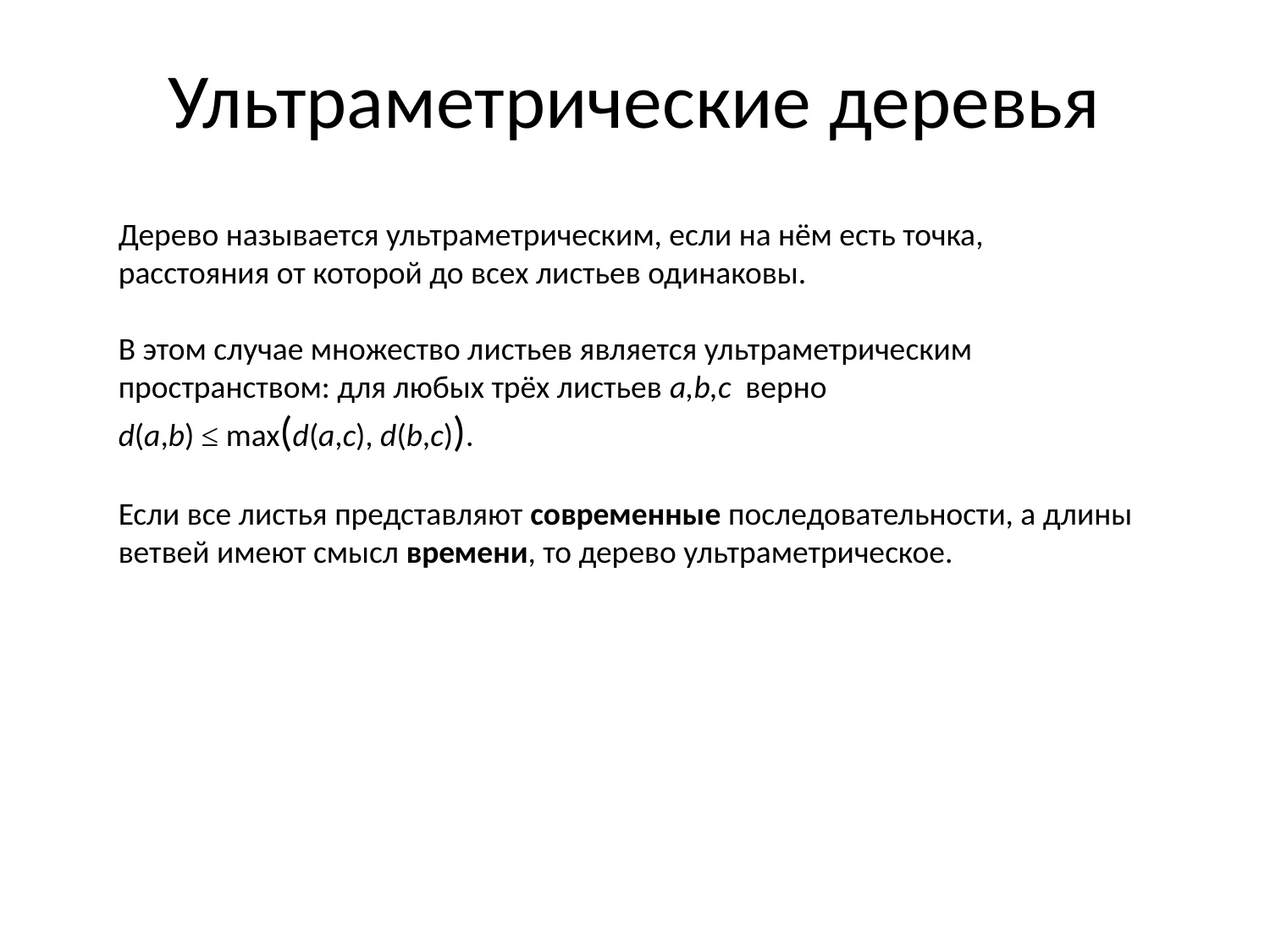

Ультраметрические деревья
Дерево называется ультраметрическим, если на нём есть точка, расстояния от которой до всех листьев одинаковы.

В этом случае множество листьев является ультраметрическим пространством: для любых трёх листьев a,b,c  верно
d(a,b) ≤ max(d(a,c), d(b,c)).

Если все листья представляют современные последовательности, а длины ветвей имеют смысл времени, то дерево ультраметрическое.